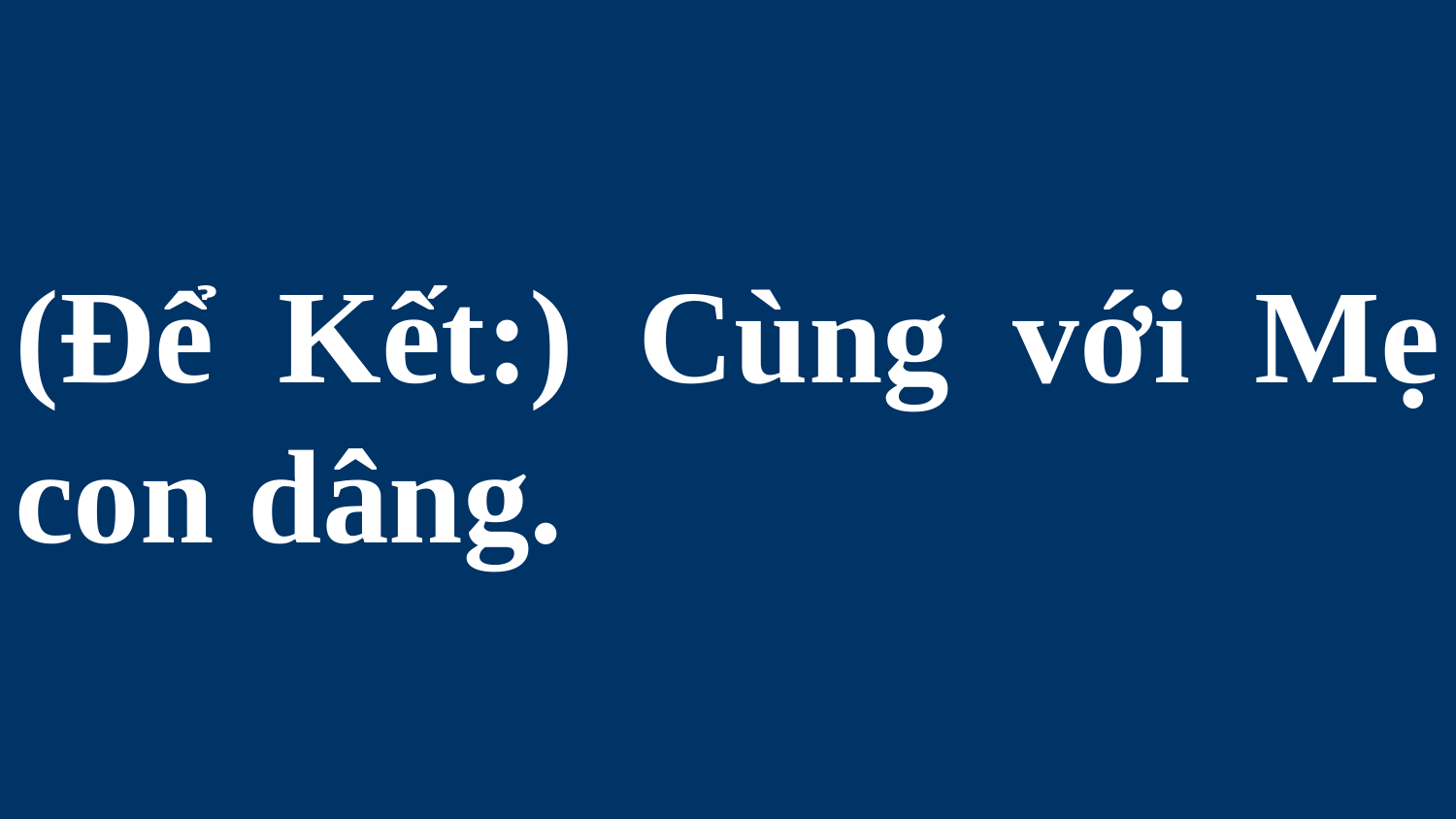

# (Để Kết:) Cùng với Mẹ con dâng.